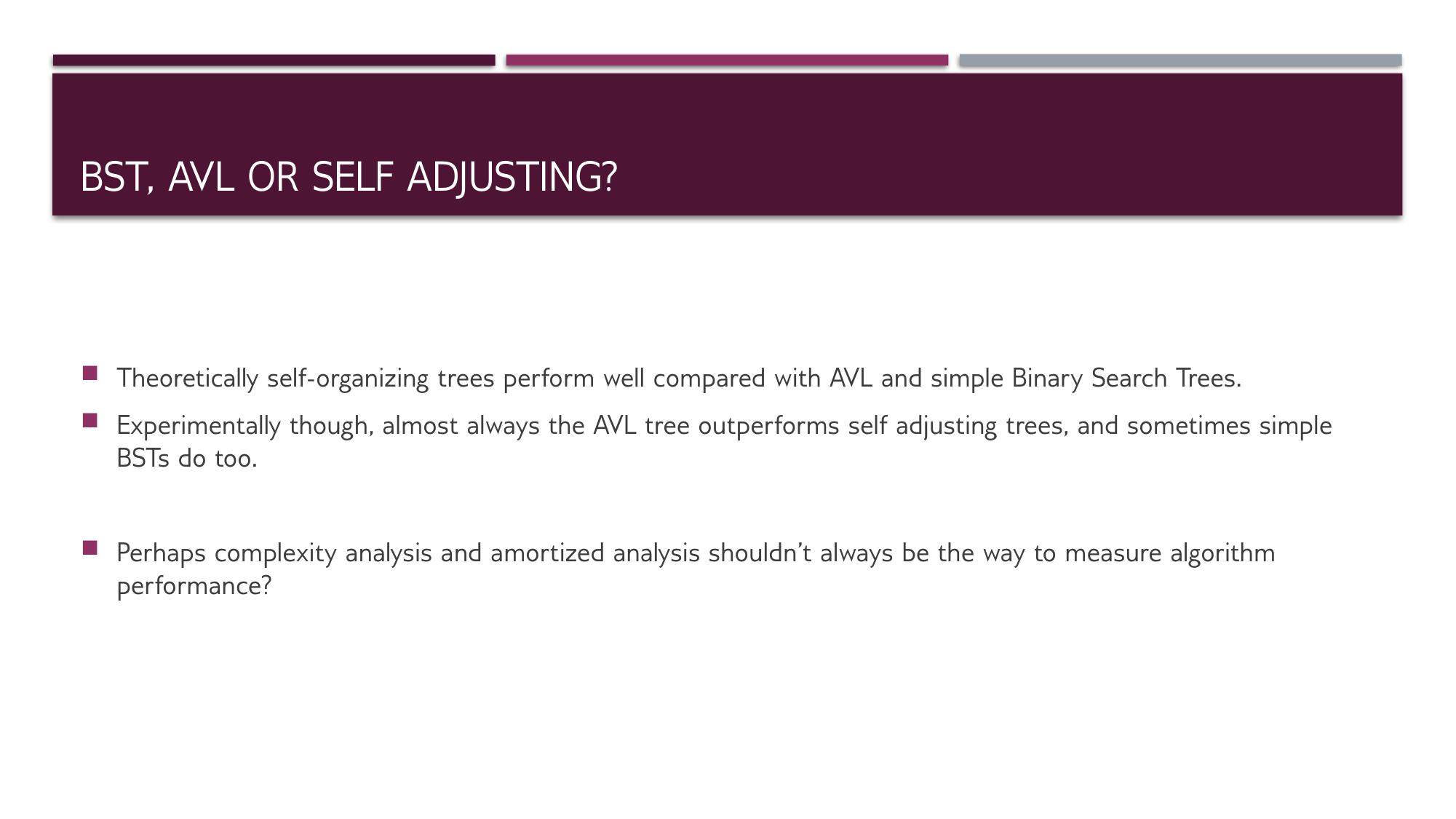

# BST, AVL or Self Adjusting?
Theoretically self-organizing trees perform well compared with AVL and simple Binary Search Trees.
Experimentally though, almost always the AVL tree outperforms self adjusting trees, and sometimes simple BSTs do too.

Perhaps complexity analysis and amortized analysis shouldn’t always be the way to measure algorithm performance?